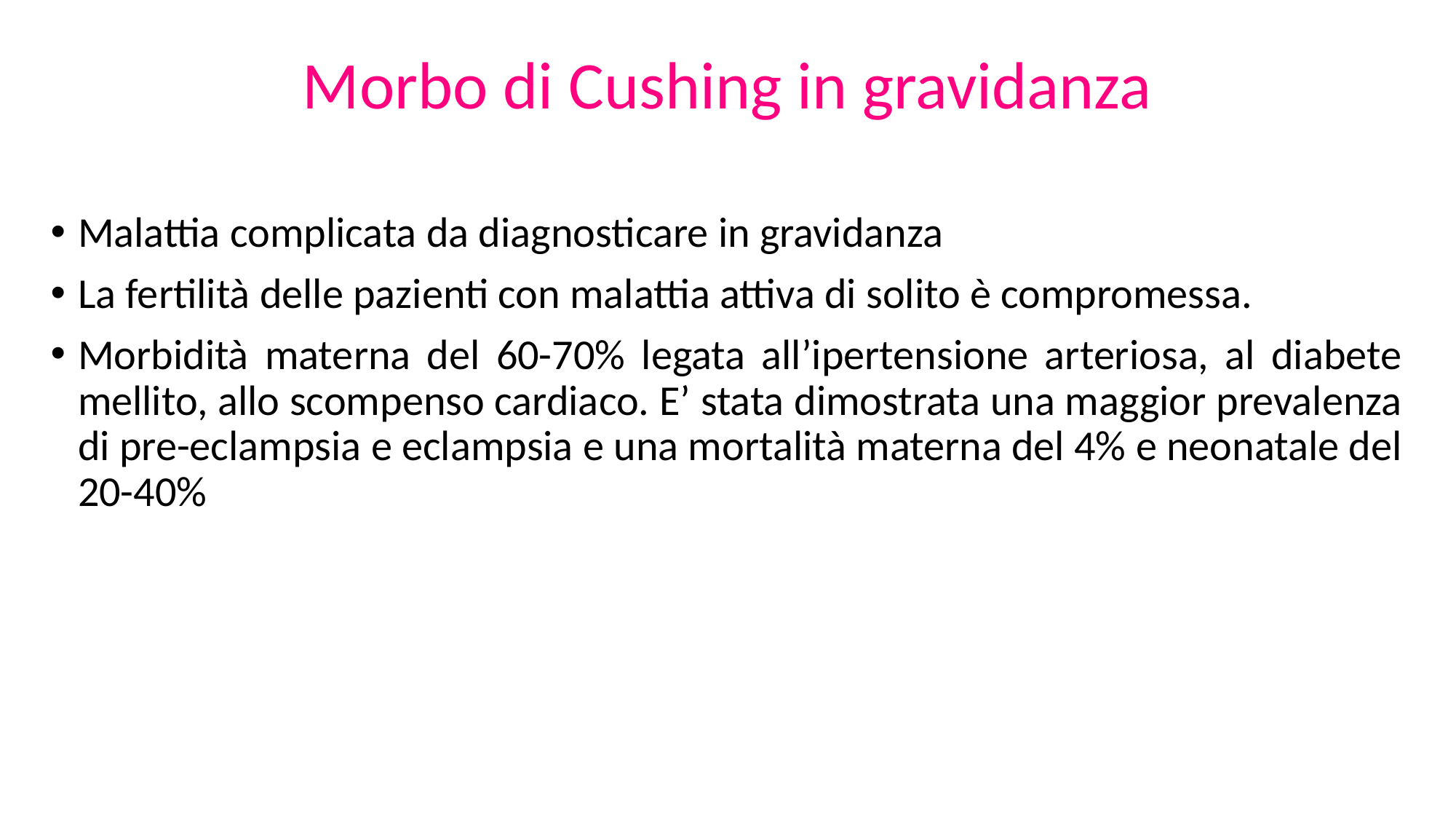

# Morbo di Cushing in gravidanza
Malattia complicata da diagnosticare in gravidanza
La fertilità delle pazienti con malattia attiva di solito è compromessa.
Morbidità materna del 60-70% legata all’ipertensione arteriosa, al diabete mellito, allo scompenso cardiaco. E’ stata dimostrata una maggior prevalenza di pre-eclampsia e eclampsia e una mortalità materna del 4% e neonatale del 20-40%